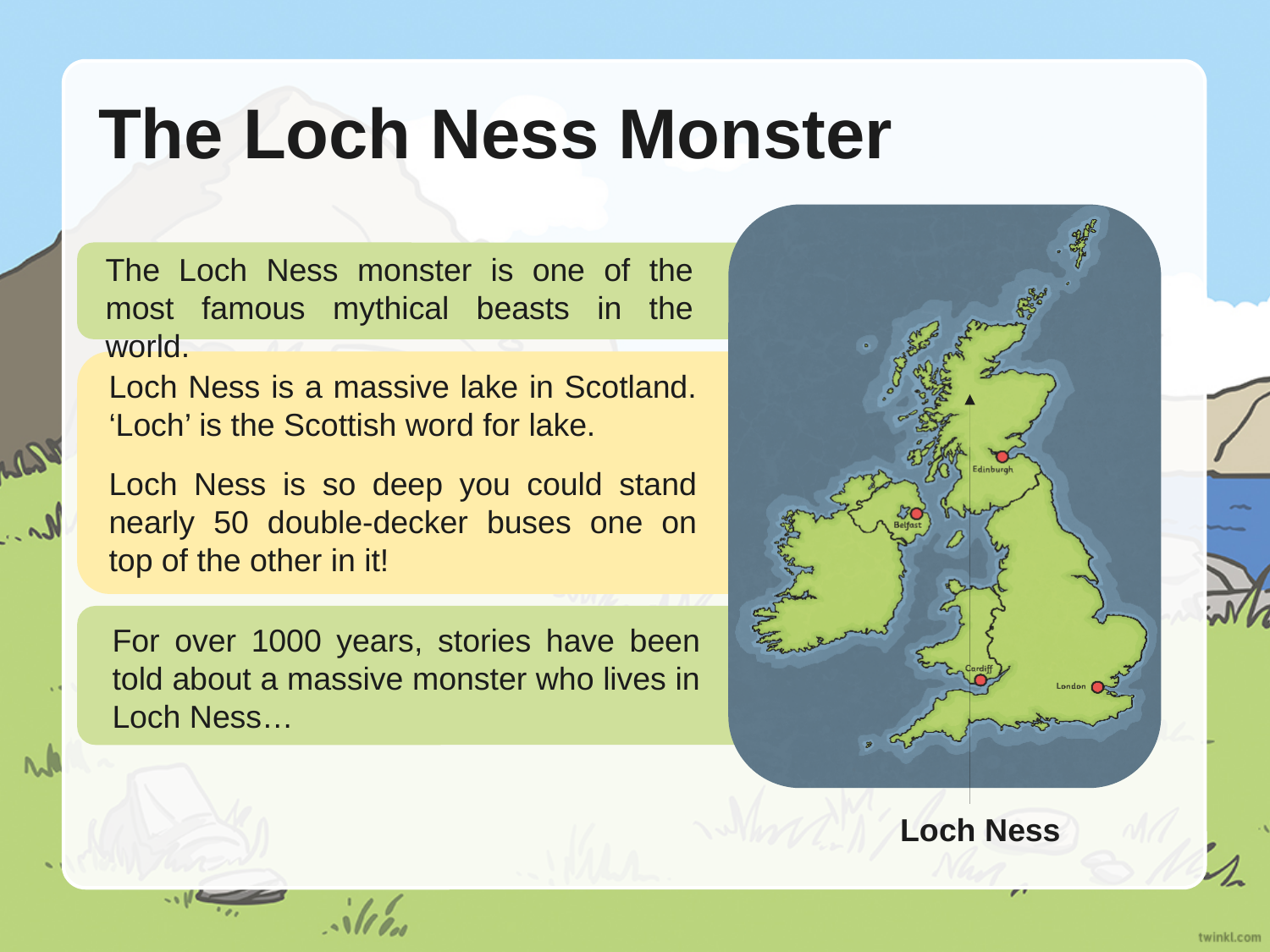

# The Loch Ness Monster

The Loch Ness monster is one of the most famous mythical beasts in the world.

Loch Ness is a massive lake in Scotland. ‘Loch’ is the Scottish word for lake.
Loch Ness is so deep you could stand nearly 50 double-decker buses one on top of the other in it!

For over 1000 years, stories have been told about a massive monster who lives in Loch Ness…

Loch Ness